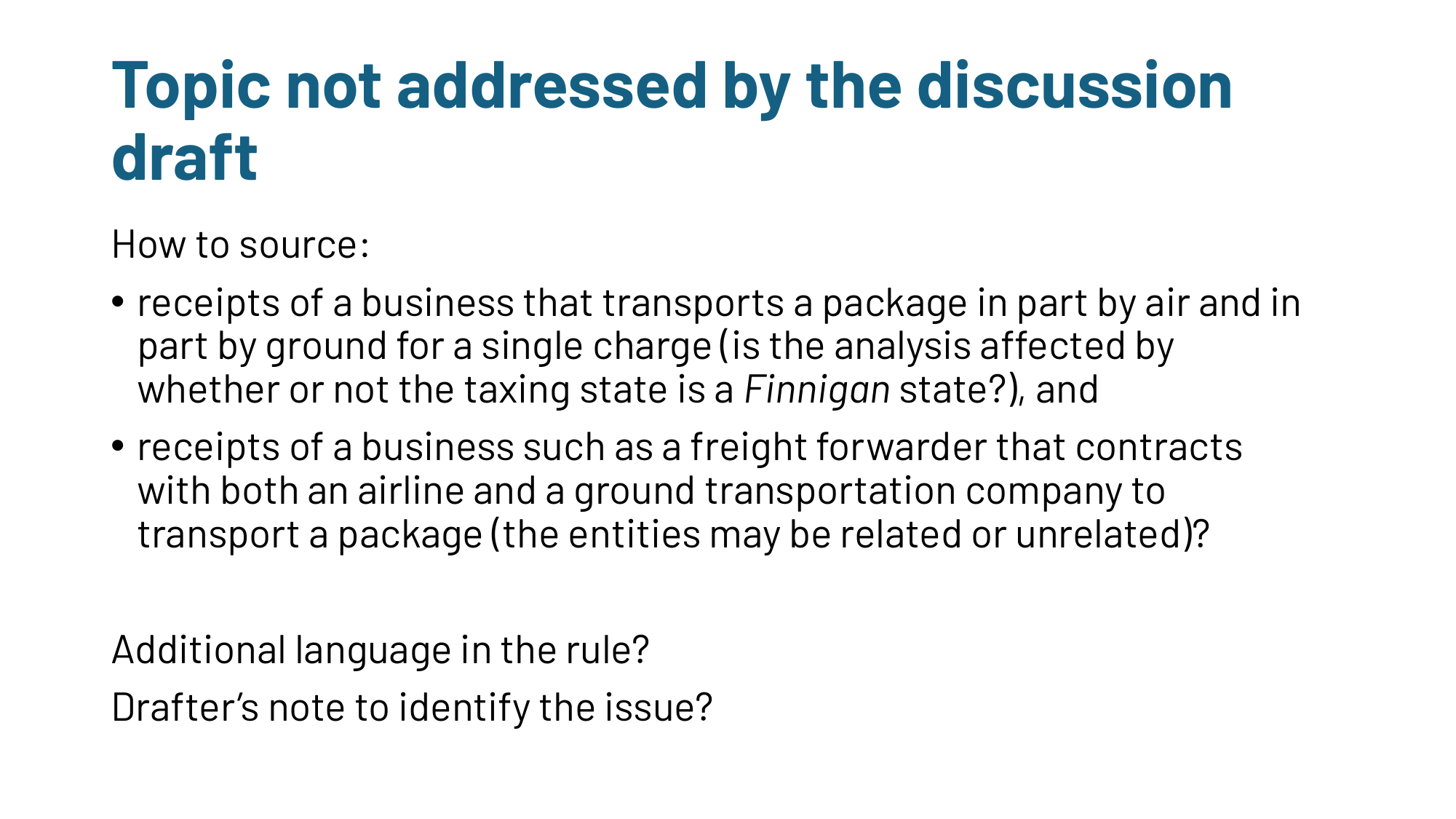

# Topic not addressed by the discussion draft
How to source:
receipts of a business that transports a package in part by air and in part by ground for a single charge (is the analysis affected by whether or not the taxing state is a Finnigan state?), and
receipts of a business such as a freight forwarder that contracts with both an airline and a ground transportation company to transport a package (the entities may be related or unrelated)?

Additional language in the rule?
Drafter’s note to identify the issue?